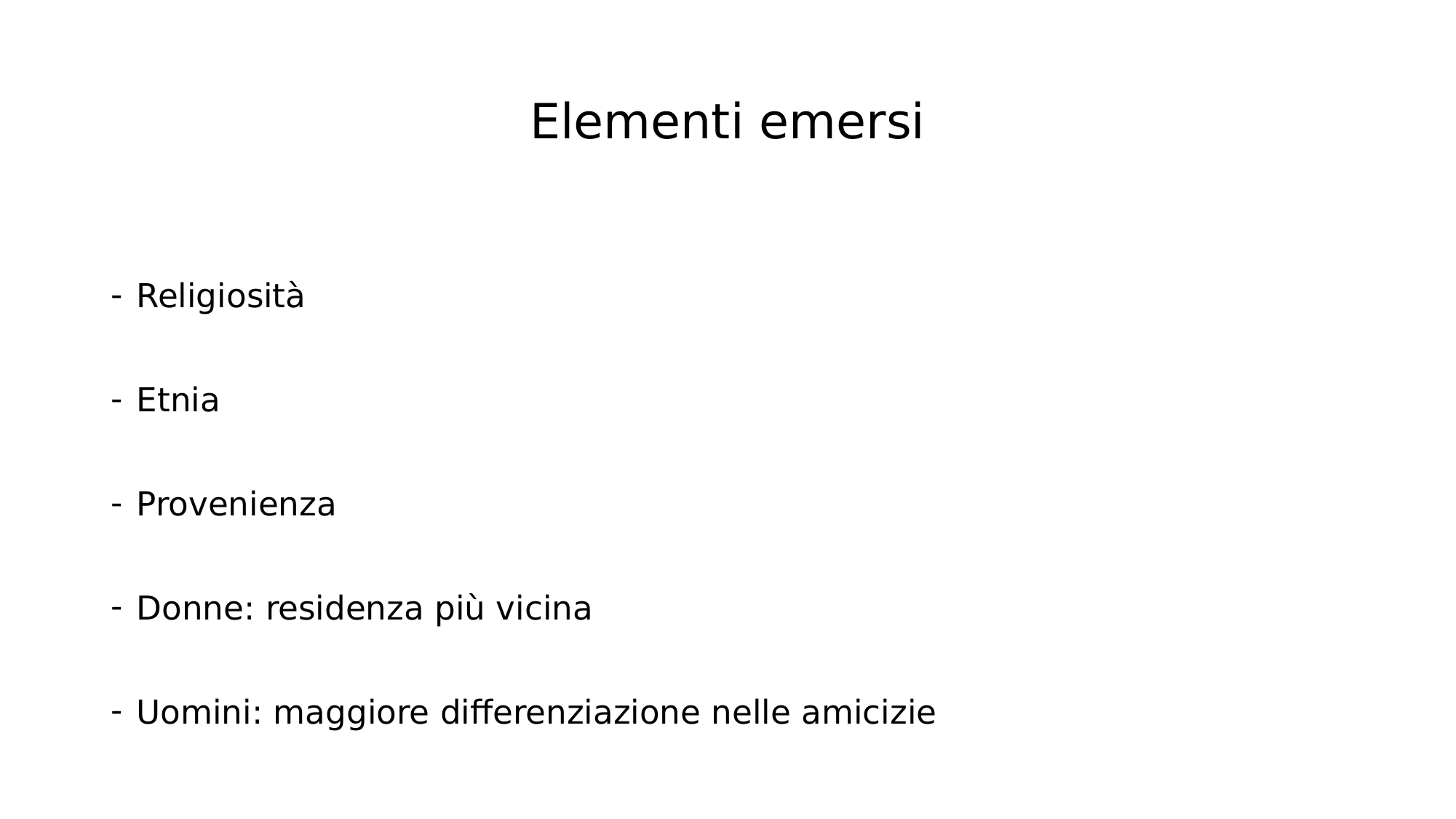

# Elementi emersi
Religiosità
Etnia
Provenienza
Donne: residenza più vicina
Uomini: maggiore differenziazione nelle amicizie